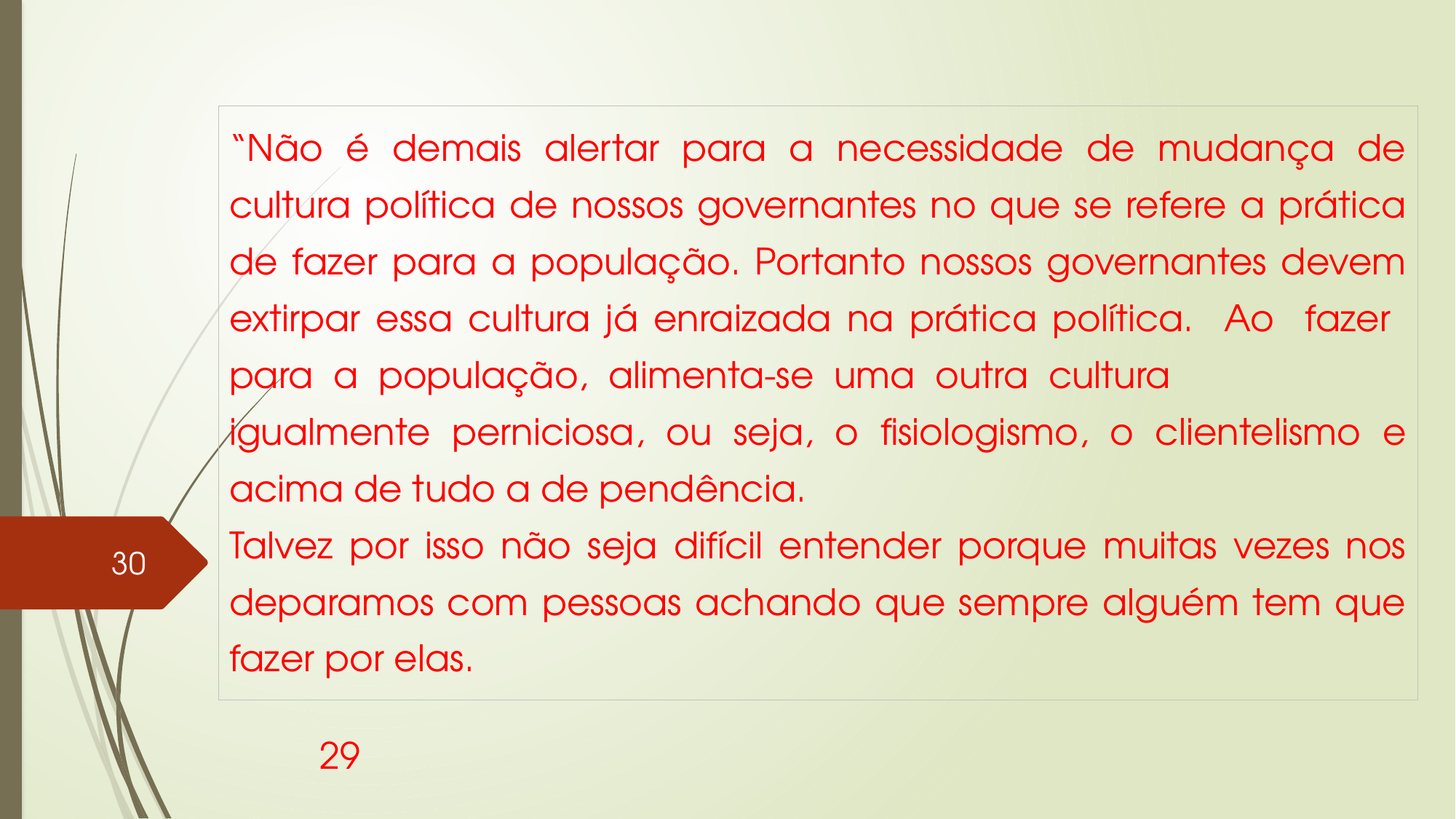

“Não é demais alertar para a necessidade de mudança de cultura política de nossos governantes no que se refere a prática de fazer para a população. Portanto nossos governantes devem extirpar essa cultura já enraizada na prática política.  Ao  fazer  para  a  população,  alimenta-se  uma  outra  cultura
igualmente perniciosa, ou seja, o fisiologismo, o clientelismo e acima de tudo a de pendência.
Talvez por isso não seja difícil entender porque muitas vezes nos deparamos com pessoas achando que sempre alguém tem que fazer por elas.

30
29